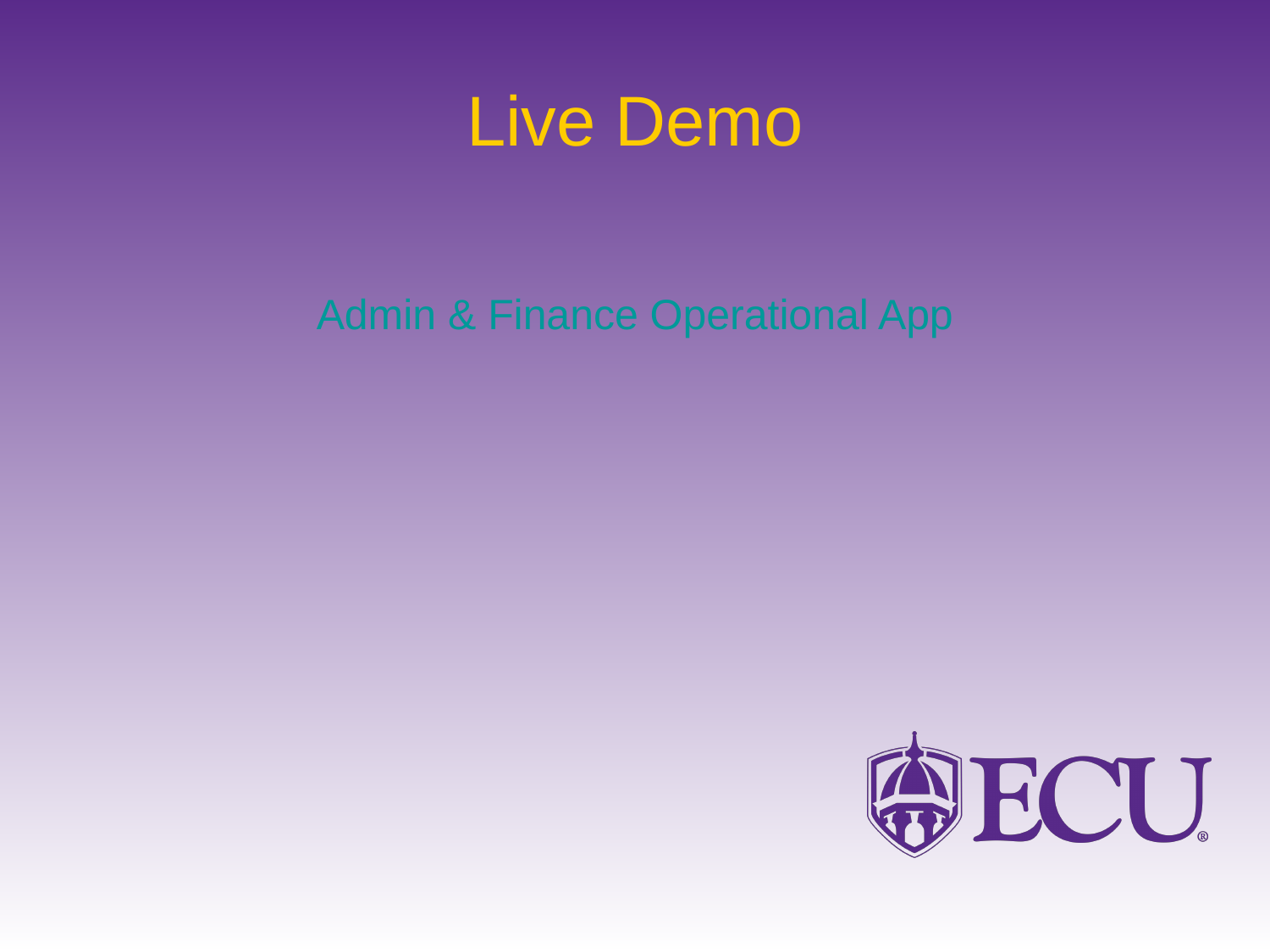

# Live Demo

Admin & Finance Operational App